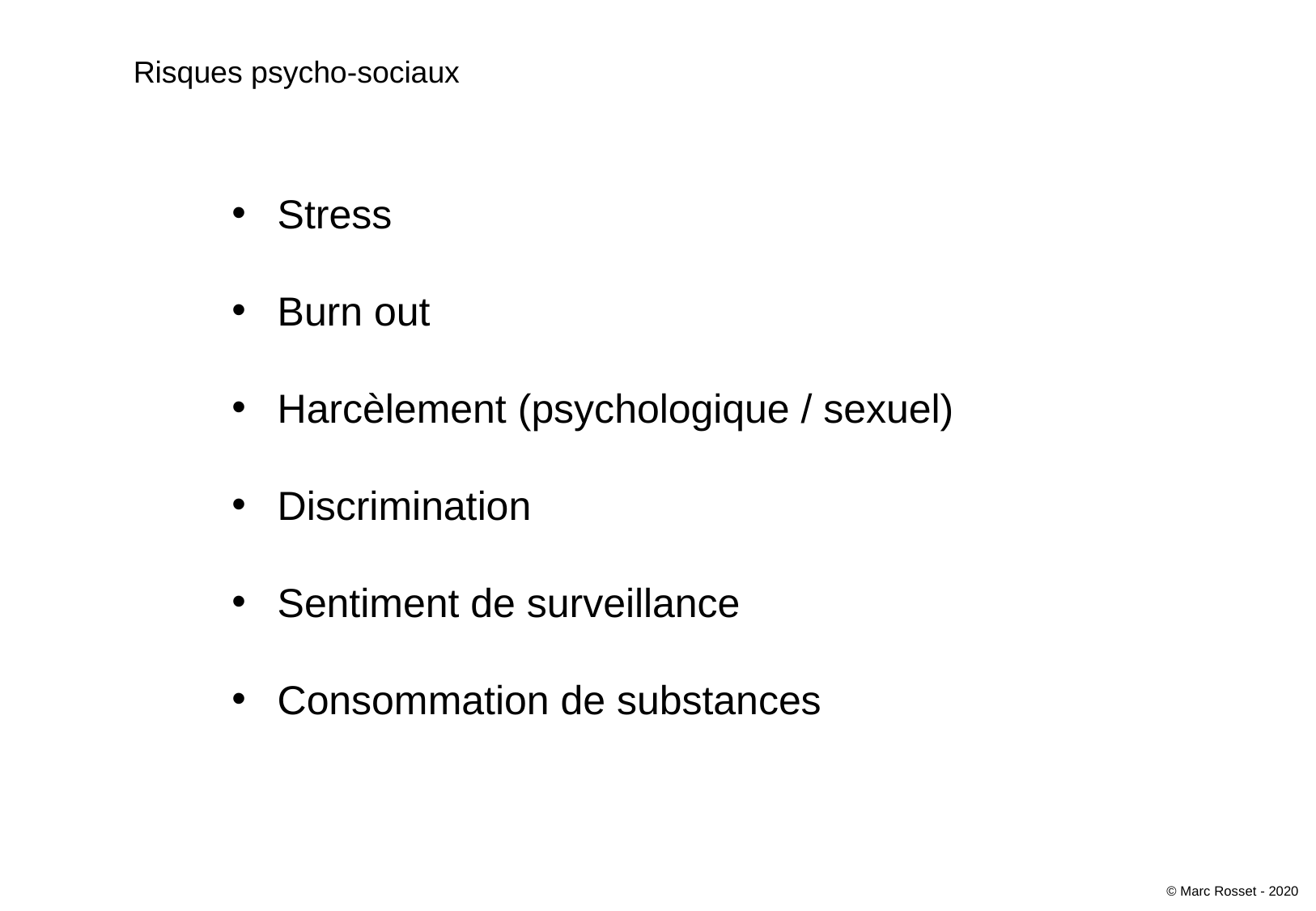

Risques psycho-sociaux

Stress
Burn out
Harcèlement (psychologique / sexuel)
Discrimination
Sentiment de surveillance
Consommation de substances